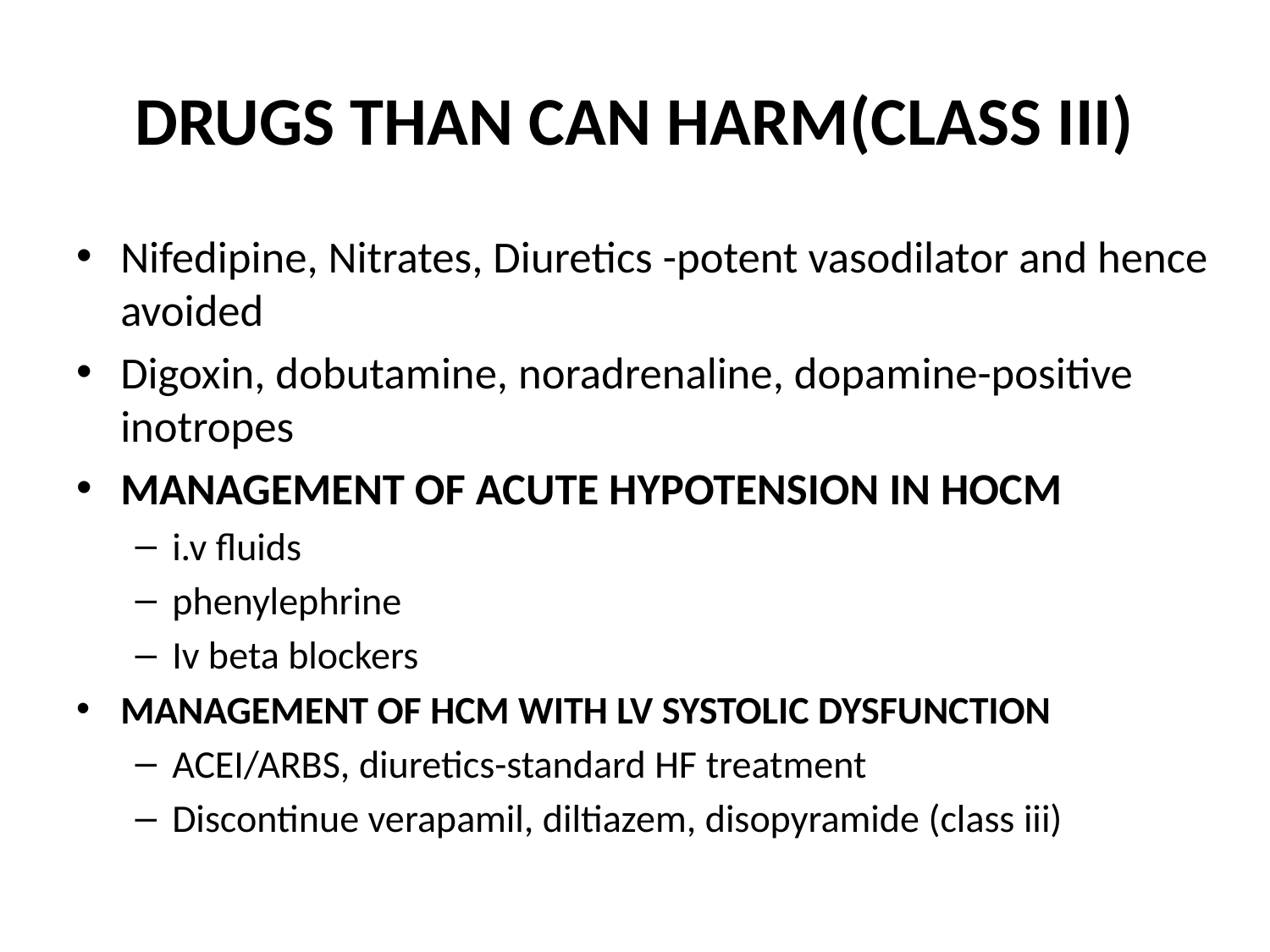

# DRUGS THAN CAN HARM(CLASS III)
Nifedipine, Nitrates, Diuretics -potent vasodilator and hence avoided
Digoxin, dobutamine, noradrenaline, dopamine-positive inotropes
MANAGEMENT OF ACUTE HYPOTENSION IN HOCM
i.v fluids
phenylephrine
Iv beta blockers
MANAGEMENT OF HCM WITH LV SYSTOLIC DYSFUNCTION
ACEI/ARBS, diuretics-standard HF treatment
Discontinue verapamil, diltiazem, disopyramide (class iii)